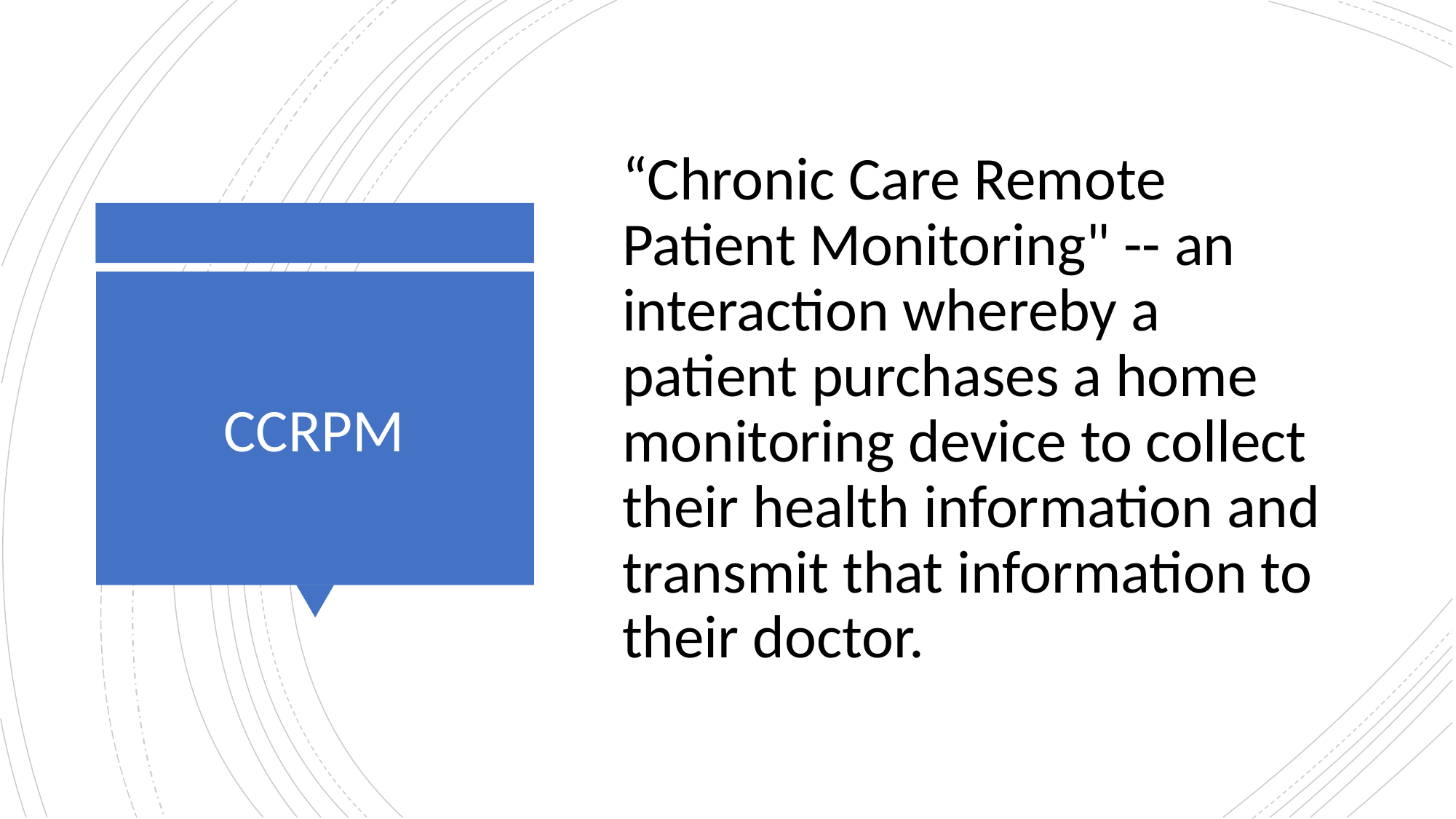

“Chronic Care Remote Patient Monitoring" -- an interaction whereby a patient purchases a home monitoring device to collect their health information and transmit that information to their doctor.

# CCRPM